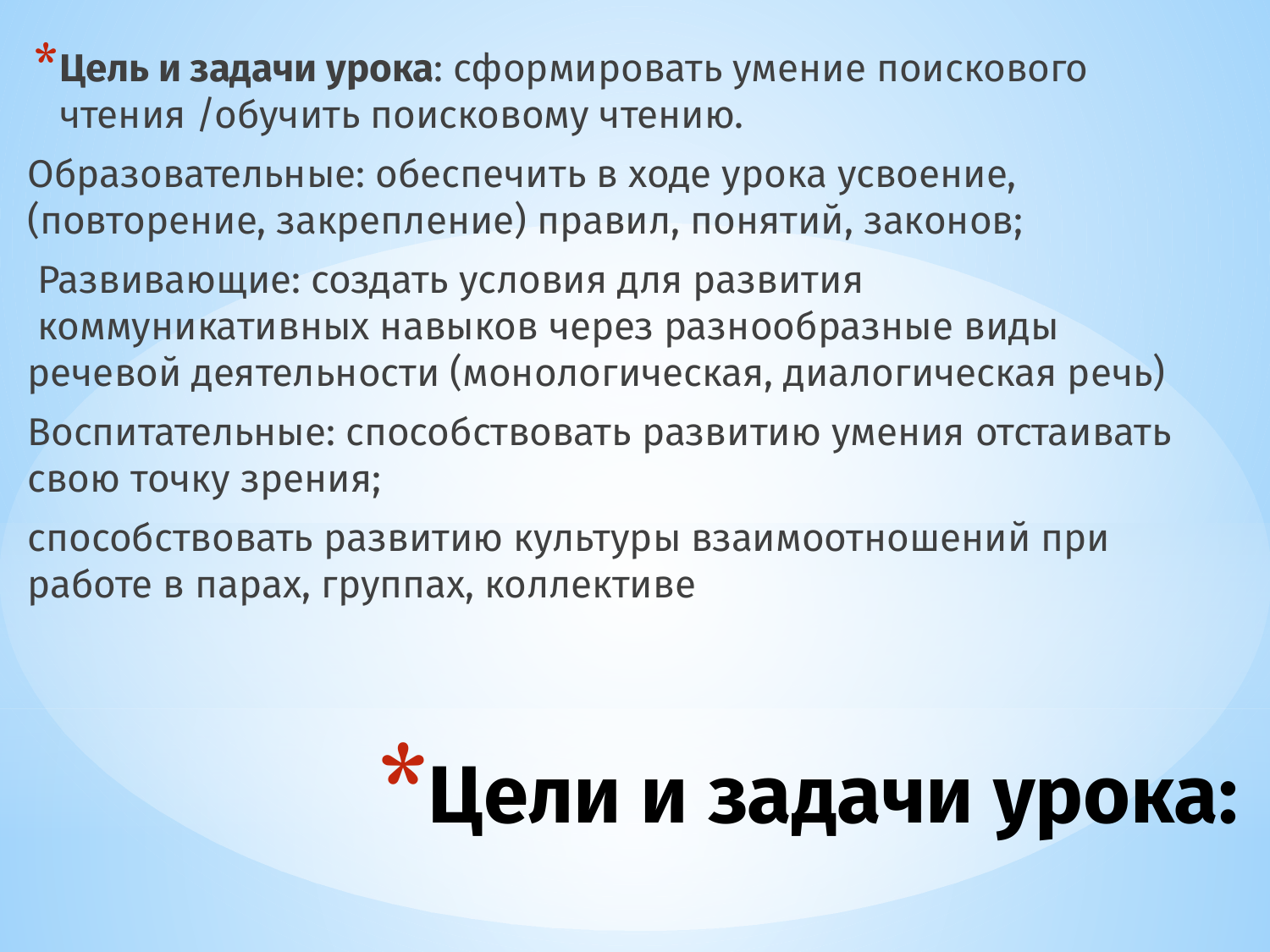

Цель и задачи урока: сформировать умение поискового чтения /обучить поисковому чтению.
Образовательные: обеспечить в ходе урока усвоение, (повторение, закрепление) правил, понятий, законов;
 Развивающие: создать условия для развития  коммуникативных навыков через разнообразные виды речевой деятельности (монологическая, диалогическая речь)
Воспитательные: способствовать развитию умения отстаивать свою точку зрения;
способствовать развитию культуры взаимоотношений при работе в парах, группах, коллективе

# Цели и задачи урока: